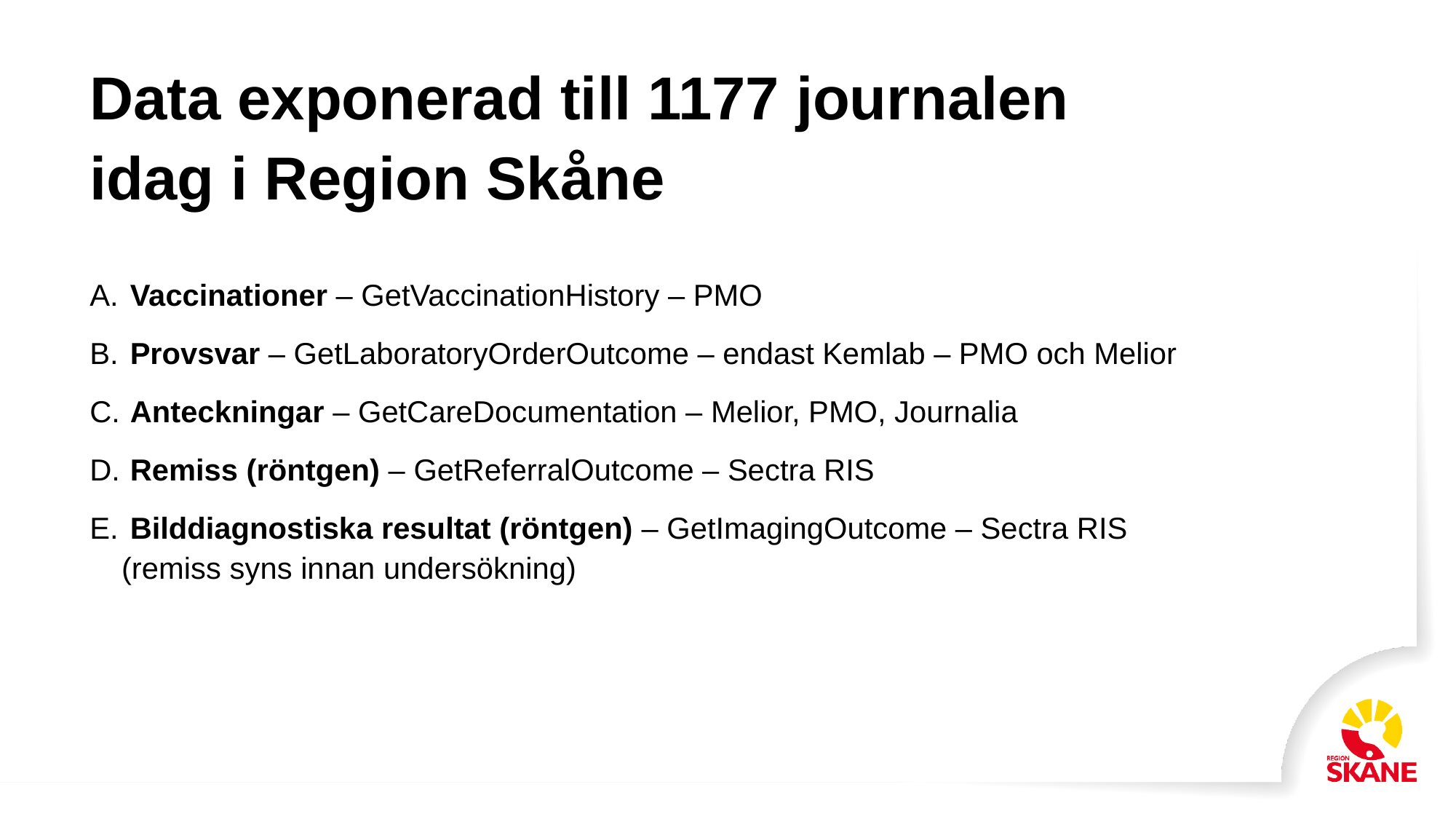

# Data exponerad till 1177 journalen idag i Region Skåne
 Vaccinationer – GetVaccinationHistory – PMO
 Provsvar – GetLaboratoryOrderOutcome – endast Kemlab – PMO och Melior
 Anteckningar – GetCareDocumentation – Melior, PMO, Journalia
 Remiss (röntgen) – GetReferralOutcome – Sectra RIS
 Bilddiagnostiska resultat (röntgen) – GetImagingOutcome – Sectra RIS (remiss syns innan undersökning)